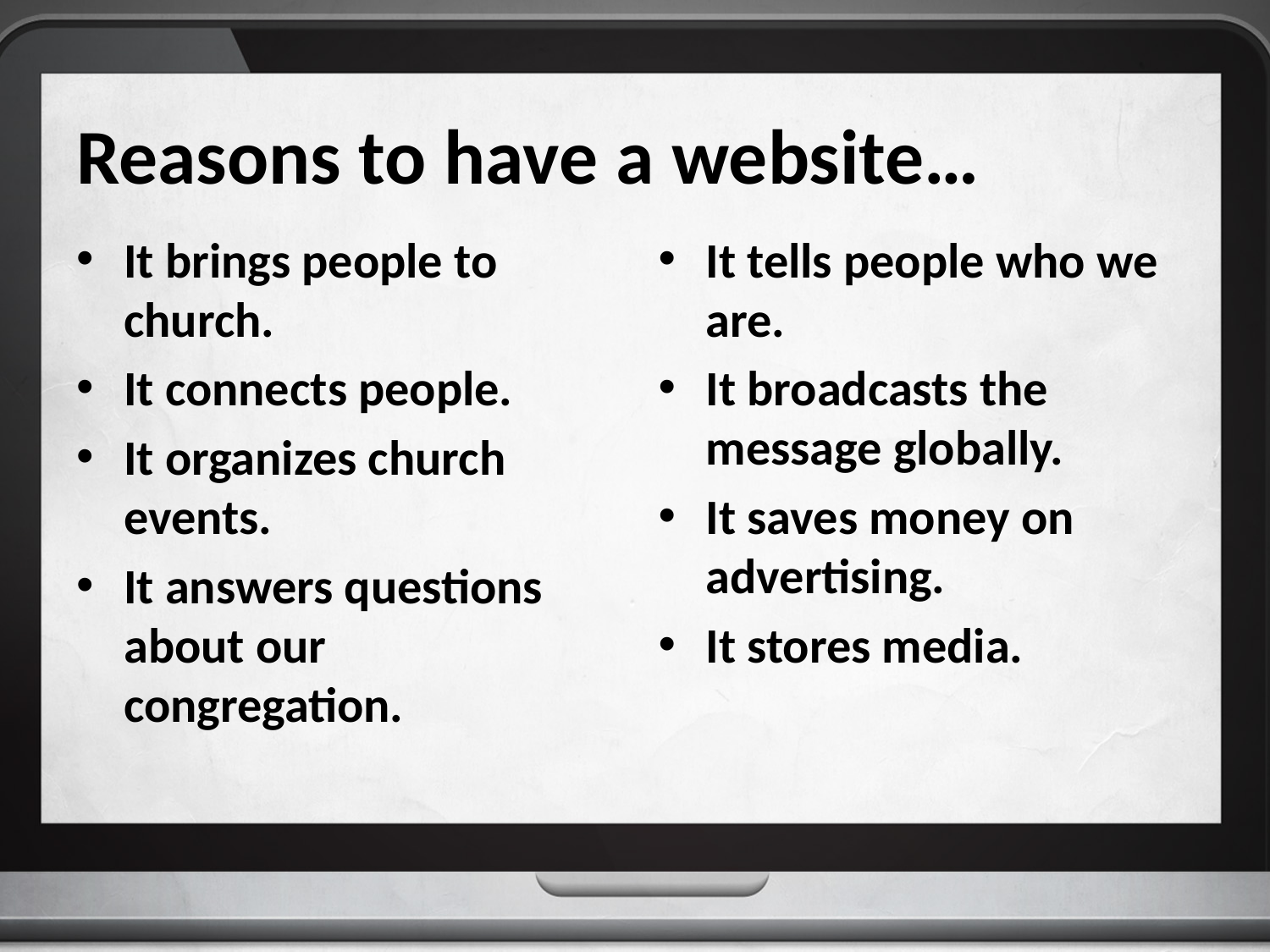

# Reasons to have a website…
It brings people to church.
It connects people.
It organizes church events.
It answers questions about our congregation.
It tells people who we are.
It broadcasts the message globally.
It saves money on advertising.
It stores media.